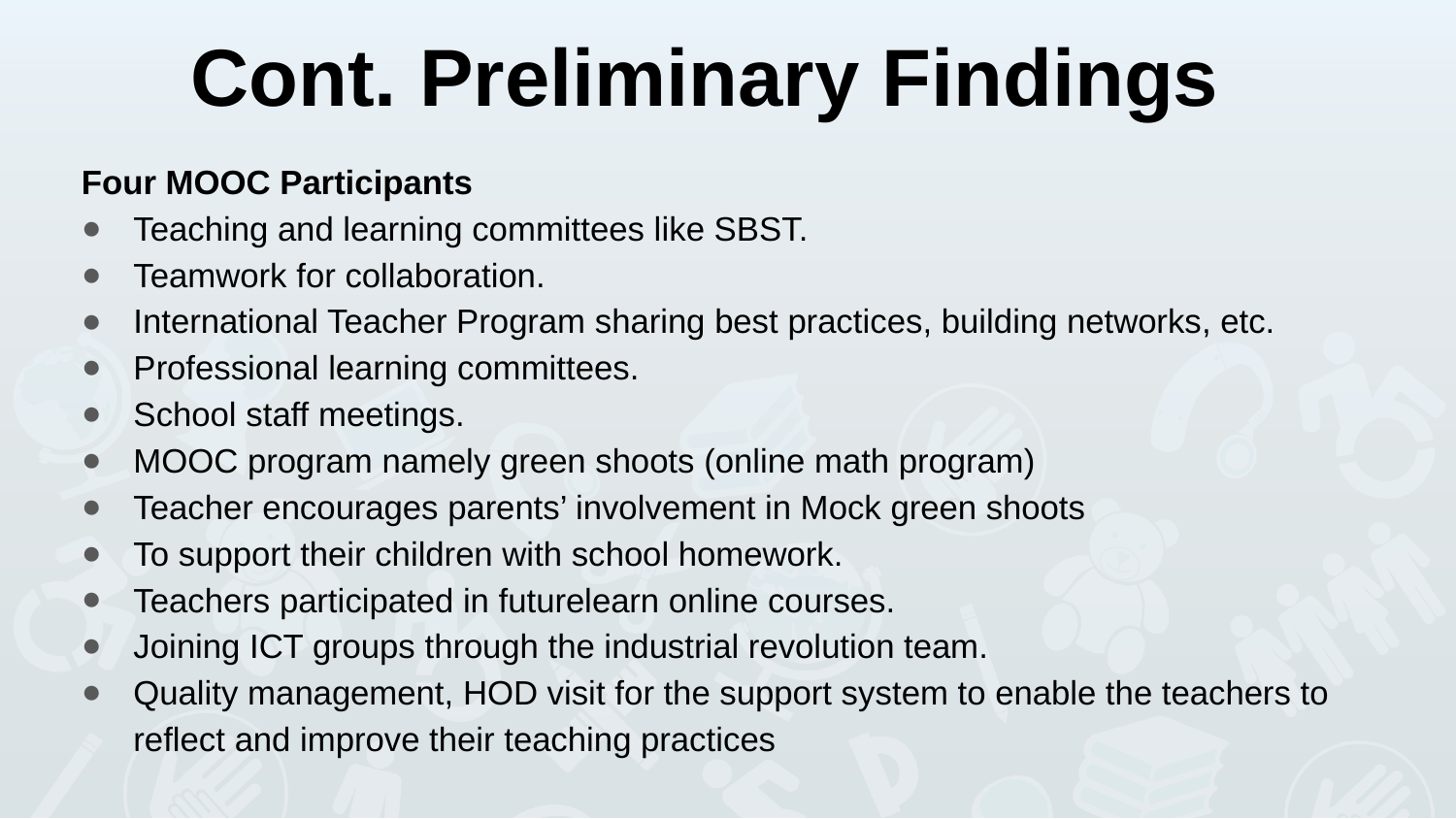

# Cont. Preliminary Findings
Four MOOC Participants
Teaching and learning committees like SBST.
Teamwork for collaboration.
International Teacher Program sharing best practices, building networks, etc.
Professional learning committees.
School staff meetings.
MOOC program namely green shoots (online math program)
Teacher encourages parents’ involvement in Mock green shoots
To support their children with school homework.
Teachers participated in futurelearn online courses.
Joining ICT groups through the industrial revolution team.
Quality management, HOD visit for the support system to enable the teachers to reflect and improve their teaching practices